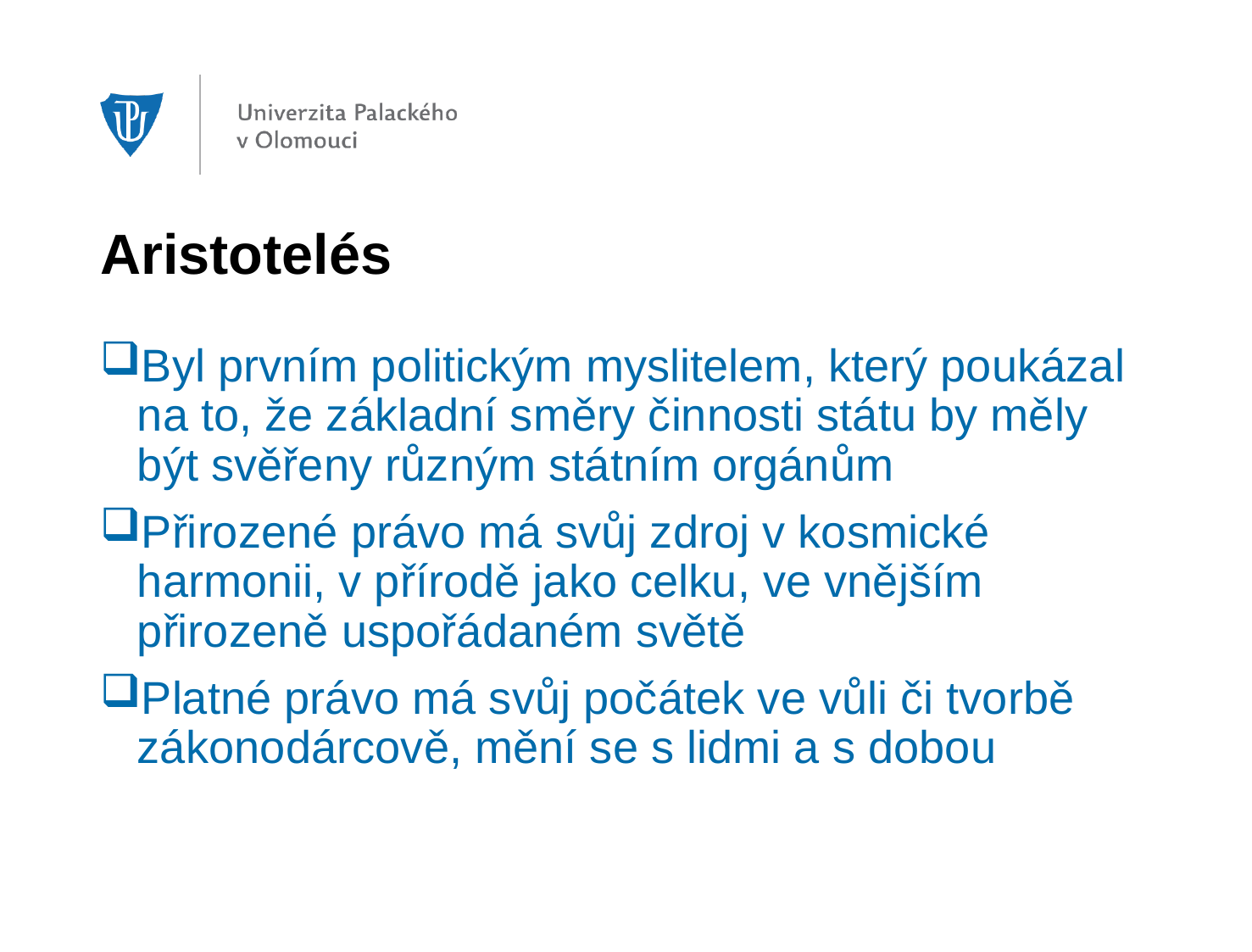

# Aristotelés
Byl prvním politickým myslitelem, který poukázal na to, že základní směry činnosti státu by měly být svěřeny různým státním orgánům
Přirozené právo má svůj zdroj v kosmické harmonii, v přírodě jako celku, ve vnějším přirozeně uspořádaném světě
Platné právo má svůj počátek ve vůli či tvorbě zákonodárcově, mění se s lidmi a s dobou